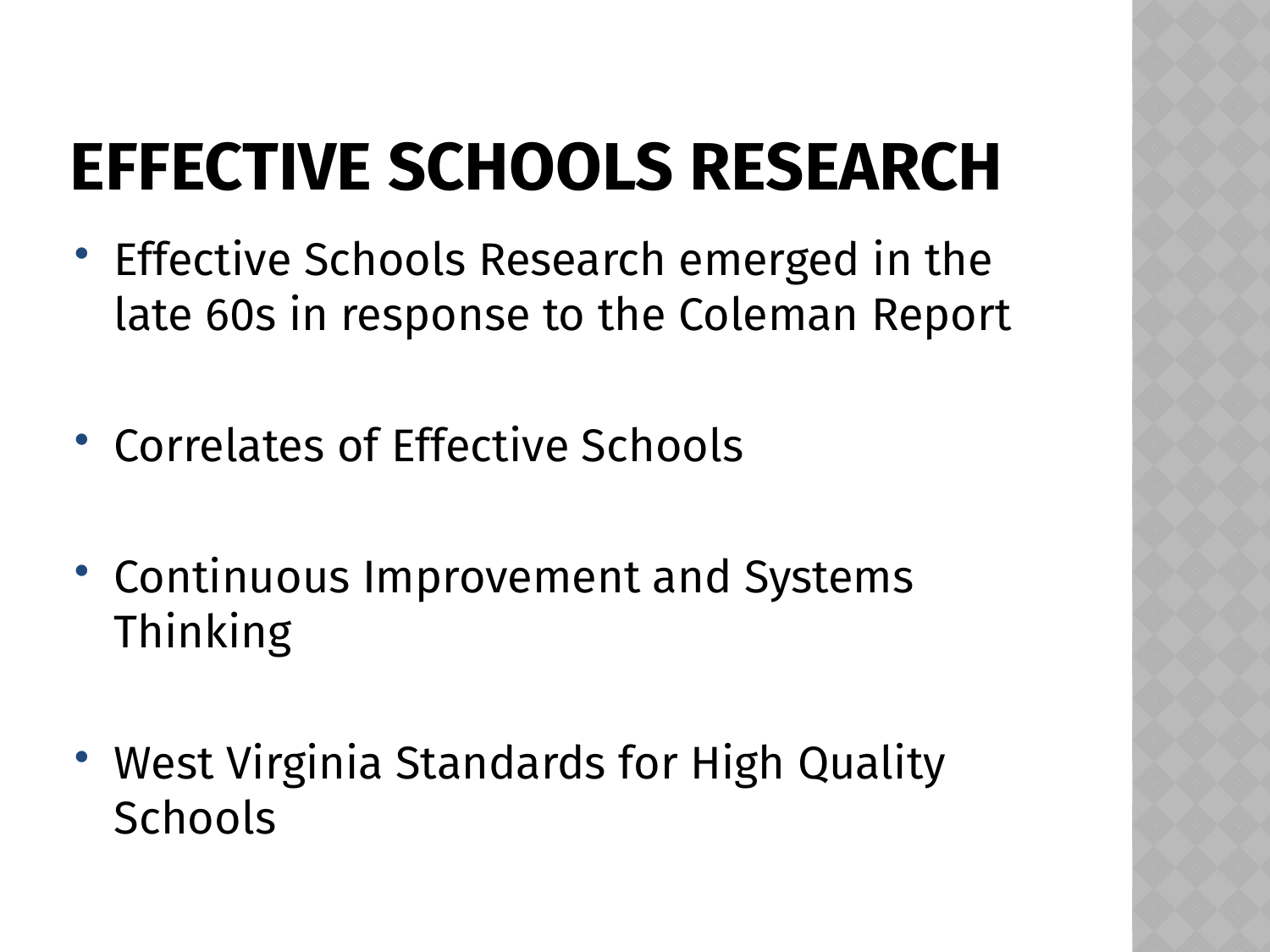

# Effective Schools Research
Effective Schools Research emerged in the late 60s in response to the Coleman Report

Correlates of Effective Schools

Continuous Improvement and Systems Thinking

West Virginia Standards for High Quality Schools